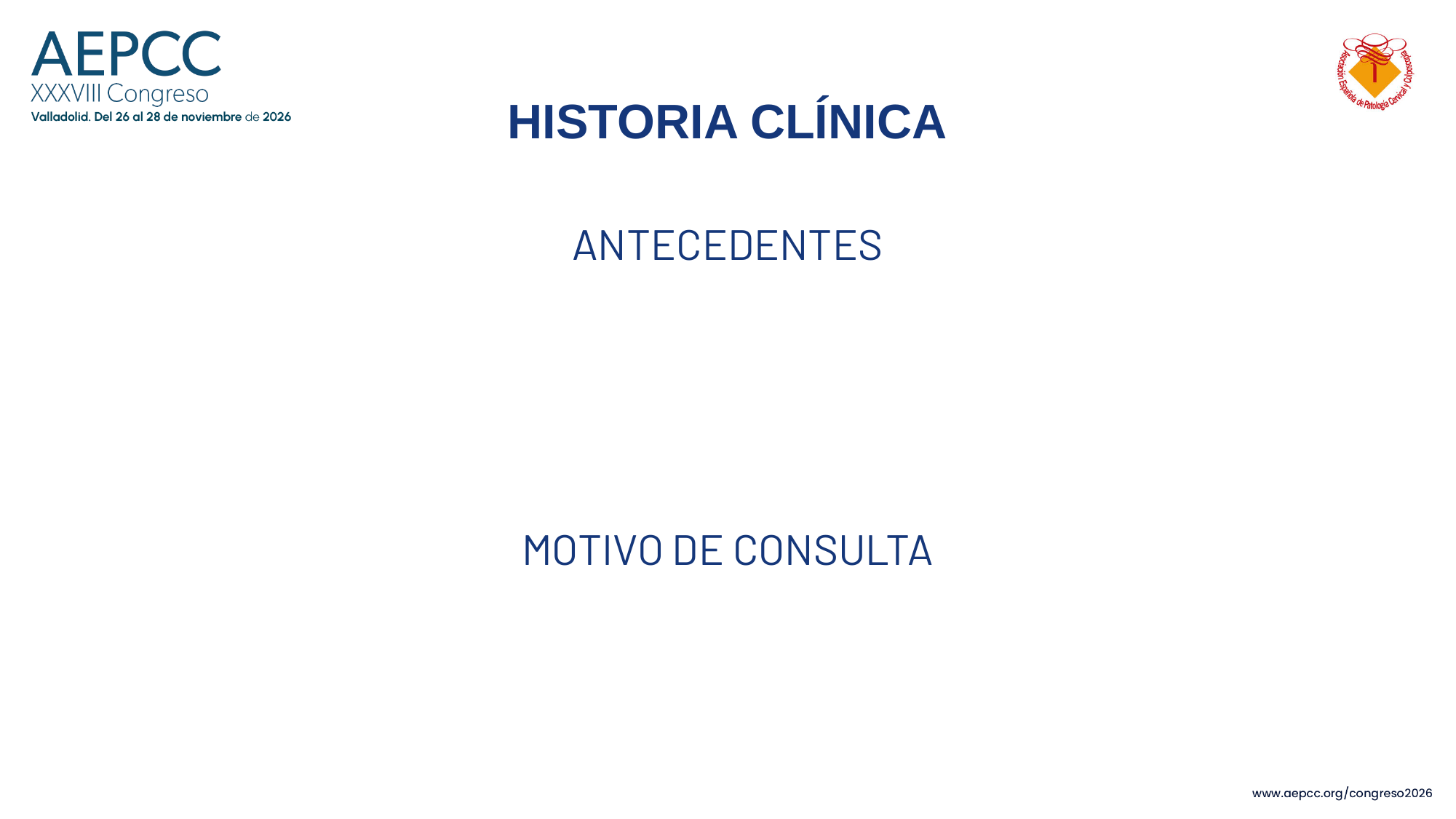

# HISTORIA CLÍNICA
ANTECEDENTES

MOTIVO DE CONSULTA